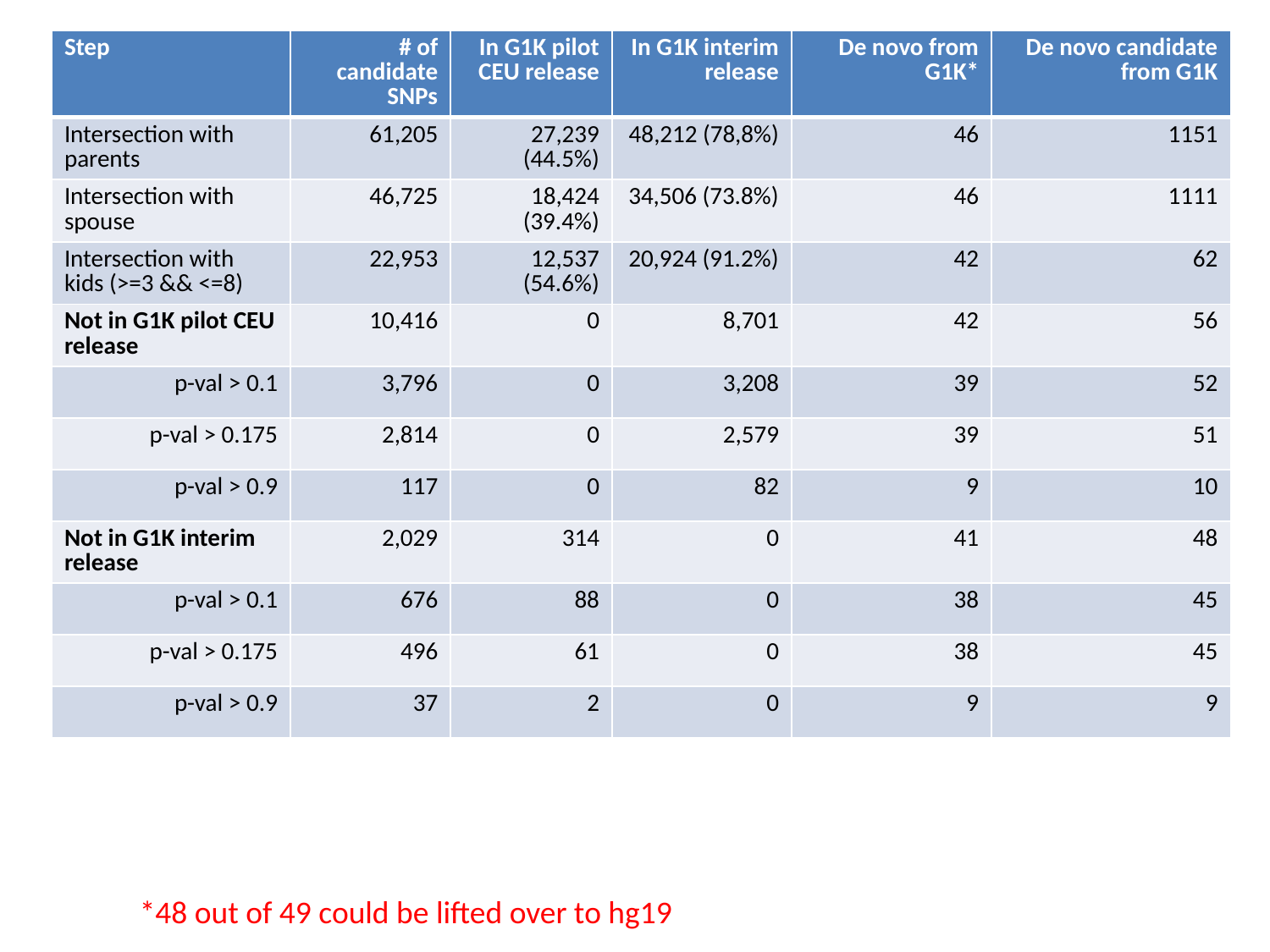

| Step | # of candidate SNPs | In G1K pilot CEU release | In G1K interim release | De novo from G1K\* | De novo candidate from G1K |
| --- | --- | --- | --- | --- | --- |
| Intersection with parents | 61,205 | 27,239 (44.5%) | 48,212 (78,8%) | 46 | 1151 |
| Intersection with spouse | 46,725 | 18,424 (39.4%) | 34,506 (73.8%) | 46 | 1111 |
| Intersection with kids (>=3 && <=8) | 22,953 | 12,537 (54.6%) | 20,924 (91.2%) | 42 | 62 |
| Not in G1K pilot CEU release | 10,416 | 0 | 8,701 | 42 | 56 |
| p-val > 0.1 | 3,796 | 0 | 3,208 | 39 | 52 |
| p-val > 0.175 | 2,814 | 0 | 2,579 | 39 | 51 |
| p-val > 0.9 | 117 | 0 | 82 | 9 | 10 |
| Not in G1K interim release | 2,029 | 314 | 0 | 41 | 48 |
| p-val > 0.1 | 676 | 88 | 0 | 38 | 45 |
| p-val > 0.175 | 496 | 61 | 0 | 38 | 45 |
| p-val > 0.9 | 37 | 2 | 0 | 9 | 9 |
*48 out of 49 could be lifted over to hg19